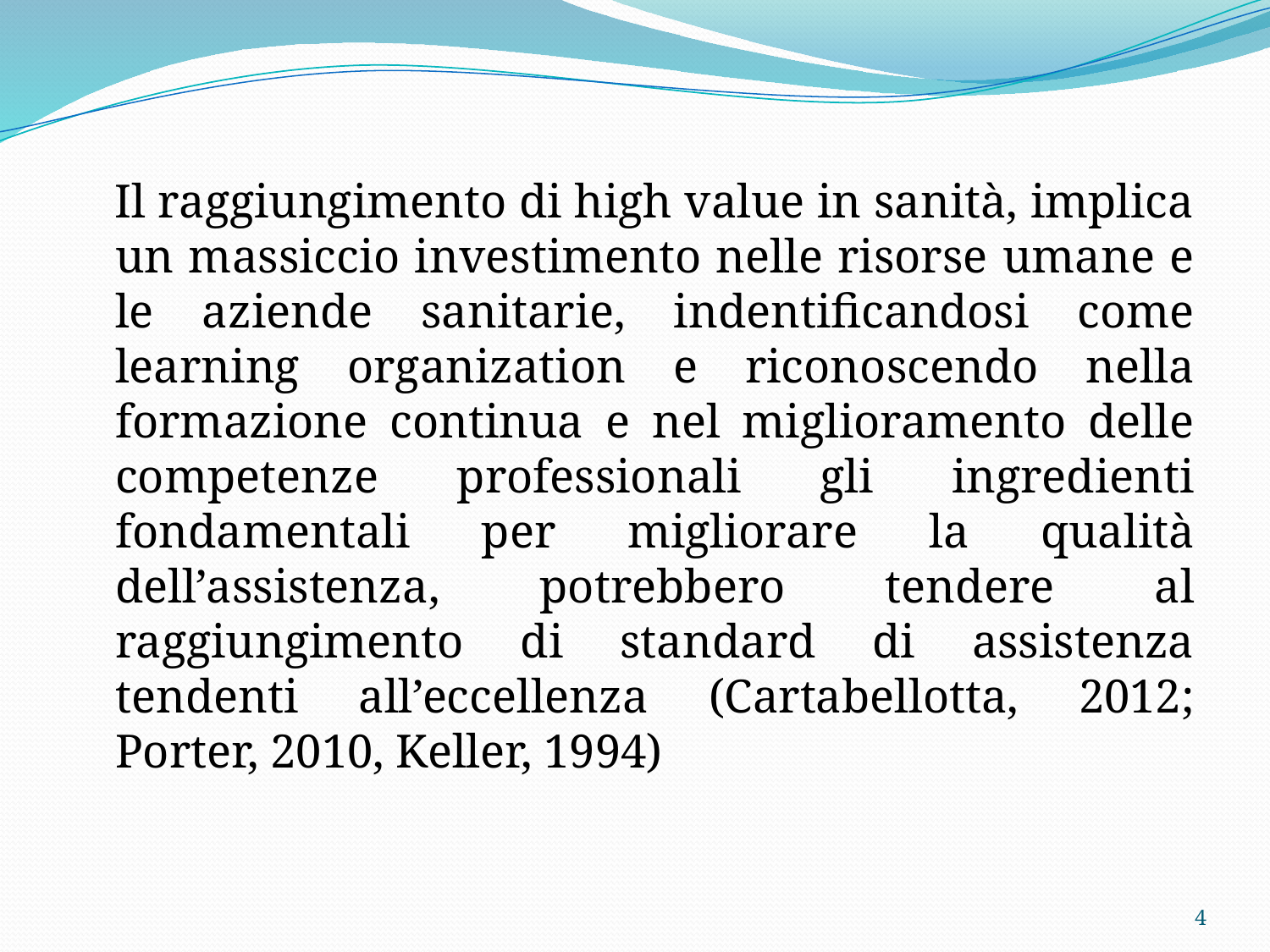

Il raggiungimento di high value in sanità, implica un massiccio investimento nelle risorse umane e le aziende sanitarie, indentificandosi come learning organization e riconoscendo nella formazione continua e nel miglioramento delle competenze professionali gli ingredienti fondamentali per migliorare la qualità dell’assistenza, potrebbero tendere al raggiungimento di standard di assistenza tendenti all’eccellenza (Cartabellotta, 2012; Porter, 2010, Keller, 1994)
4